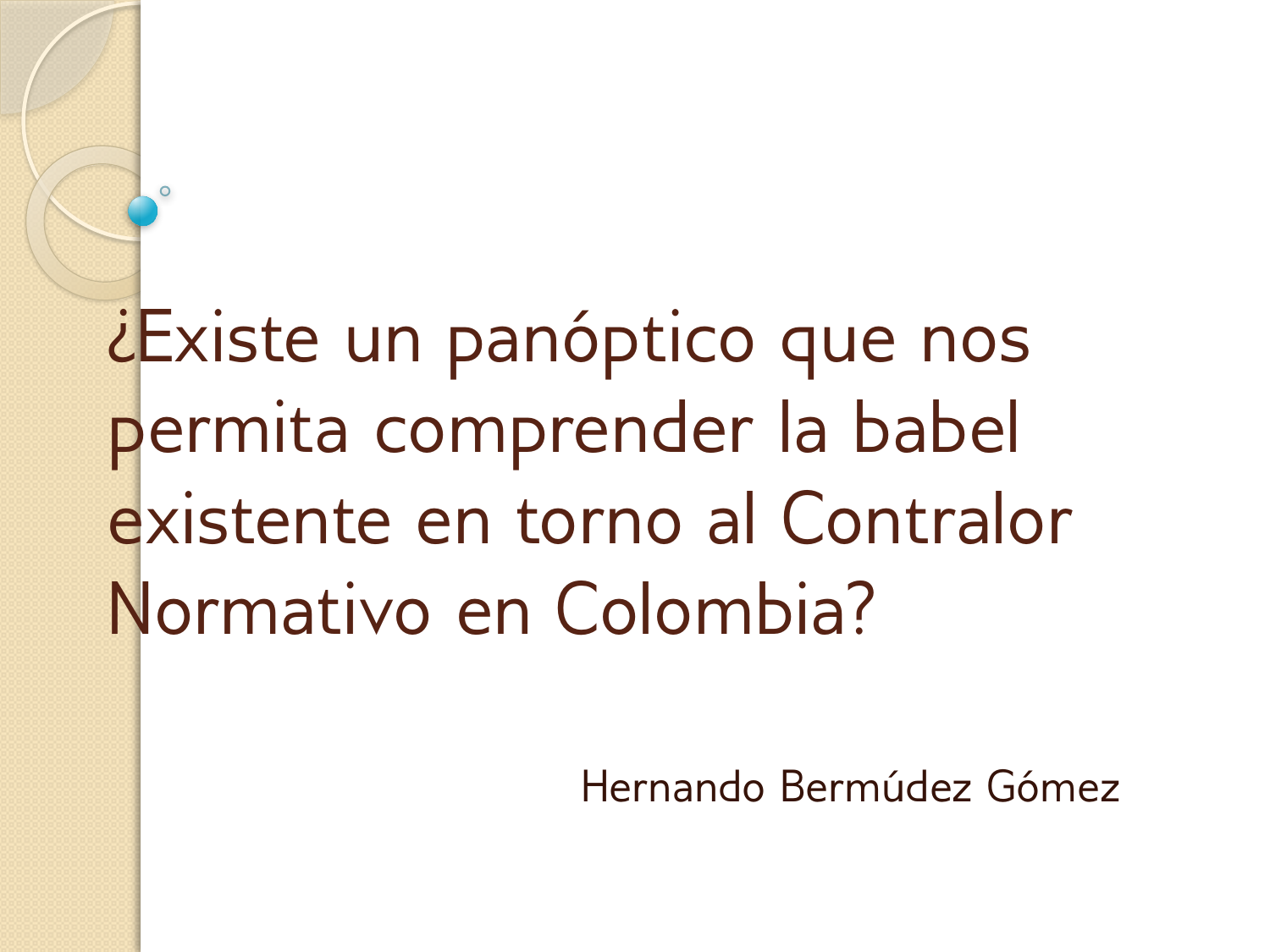

# ¿Existe un panóptico que nos permita comprender la babel existente en torno al Contralor Normativo en Colombia?
Hernando Bermúdez Gómez